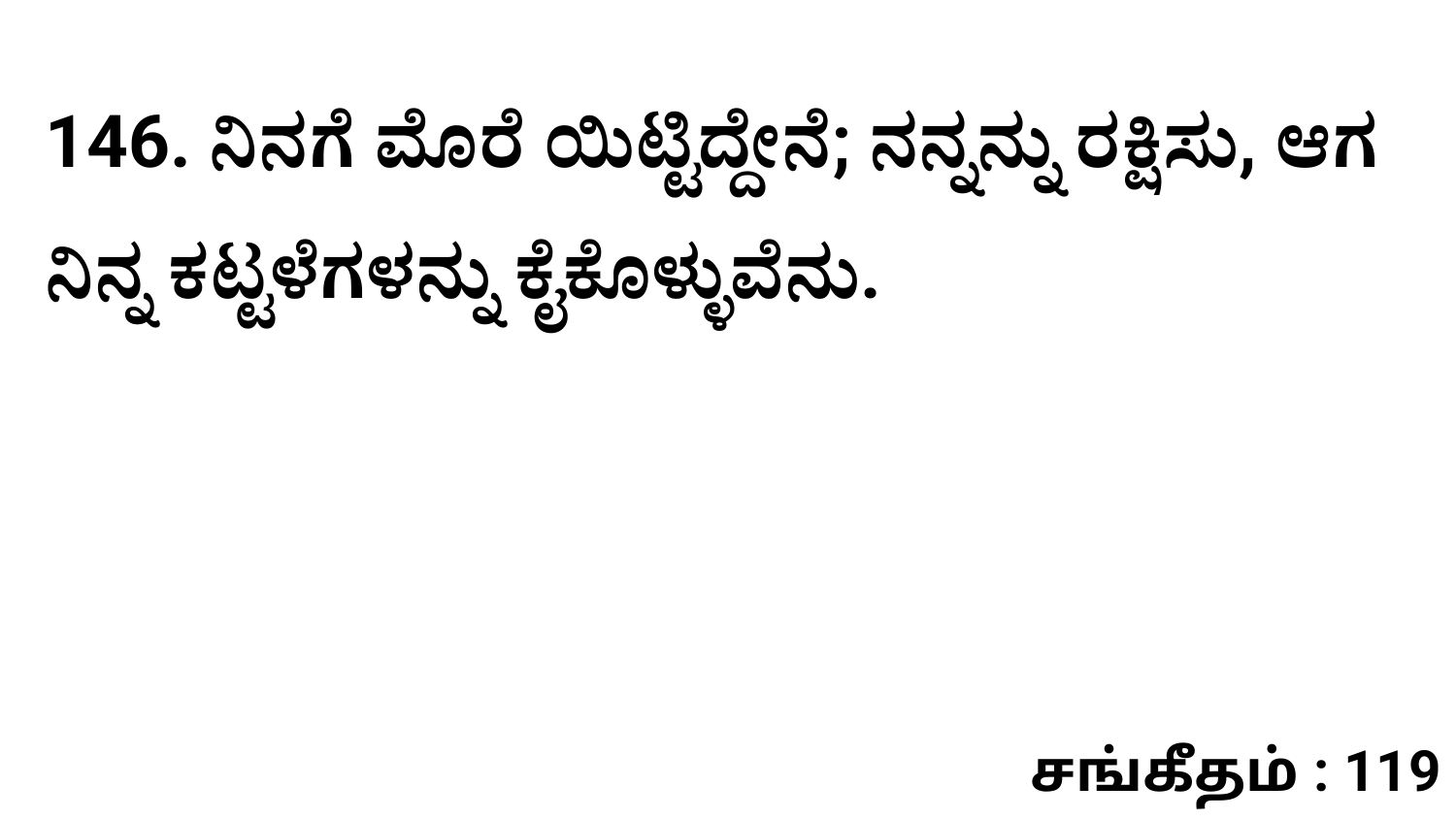

146. ನಿನಗೆ ಮೊರೆ ಯಿಟ್ಟಿದ್ದೇನೆ; ನನ್ನನ್ನು ರಕ್ಷಿಸು, ಆಗ ನಿನ್ನ ಕಟ್ಟಳೆಗಳನ್ನು ಕೈಕೊಳ್ಳುವೆನು.
சங்கீதம் : 119